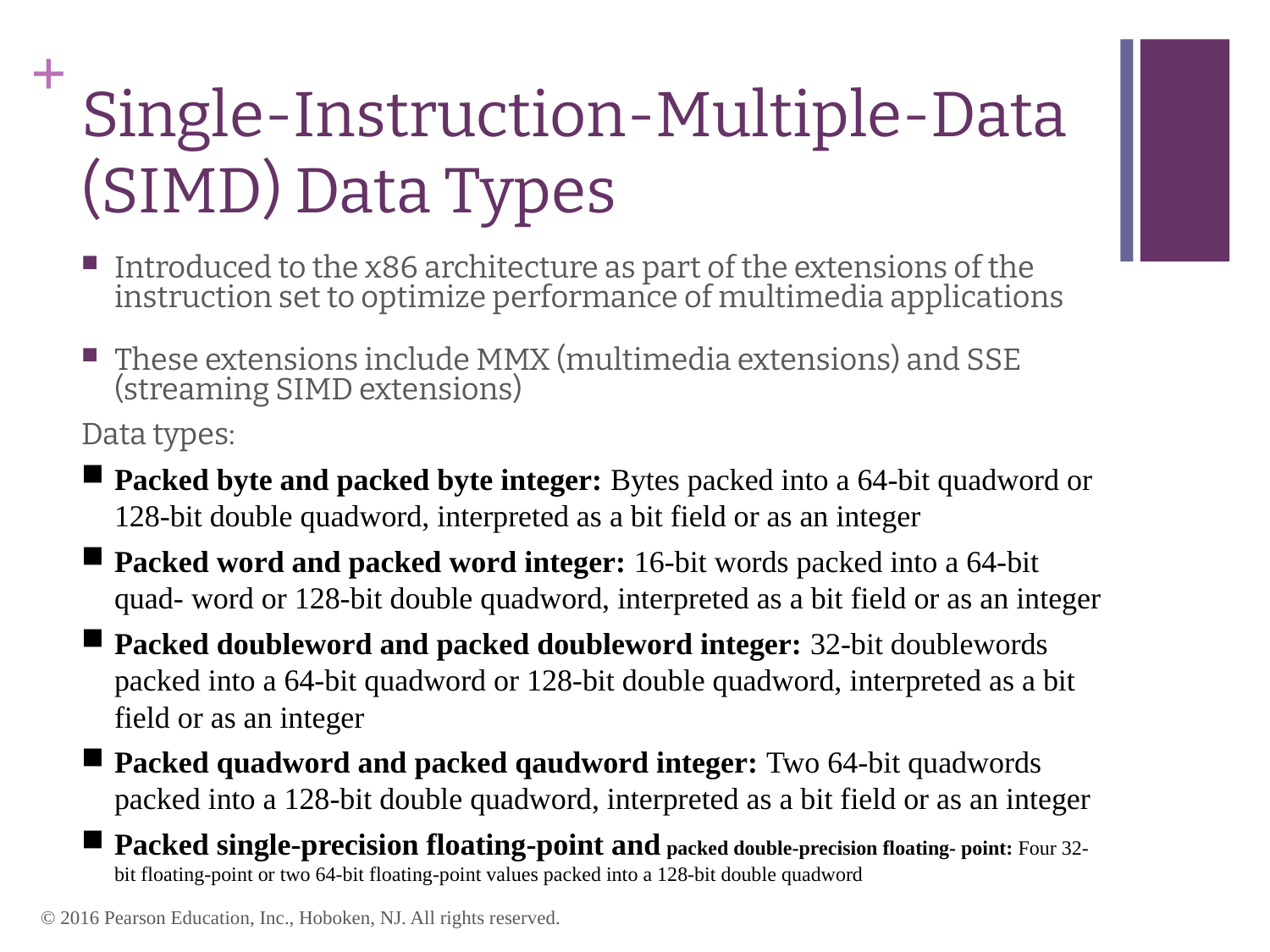

# Single-Instruction-Multiple-Data (SIMD) Data Types
Introduced to the x86 architecture as part of the extensions of the instruction set to optimize performance of multimedia applications
These extensions include MMX (multimedia extensions) and SSE (streaming SIMD extensions)
Data types:
Packed byte and packed byte integer: Bytes packed into a 64-bit quadword or 128-bit double quadword, interpreted as a bit field or as an integer
Packed word and packed word integer: 16-bit words packed into a 64-bit quad- word or 128-bit double quadword, interpreted as a bit field or as an integer
Packed doubleword and packed doubleword integer: 32-bit doublewords packed into a 64-bit quadword or 128-bit double quadword, interpreted as a bit field or as an integer
Packed quadword and packed qaudword integer: Two 64-bit quadwords packed into a 128-bit double quadword, interpreted as a bit field or as an integer
Packed single-precision floating-point and packed double-precision floating- point: Four 32-bit floating-point or two 64-bit floating-point values packed into a 128-bit double quadword

© 2016 Pearson Education, Inc., Hoboken, NJ. All rights reserved.